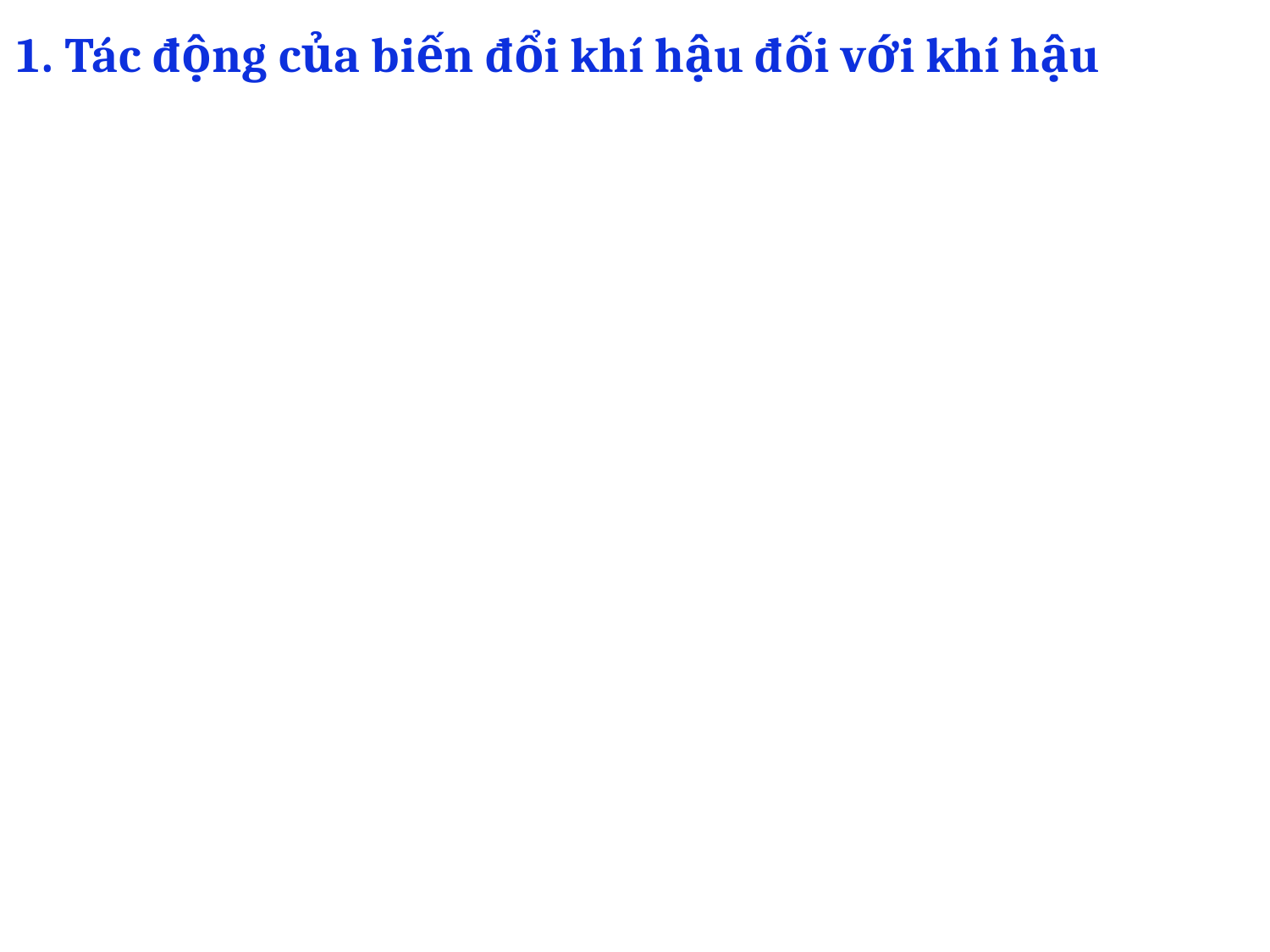

1. Tác động của biến đổi khí hậu đối với khí hậu